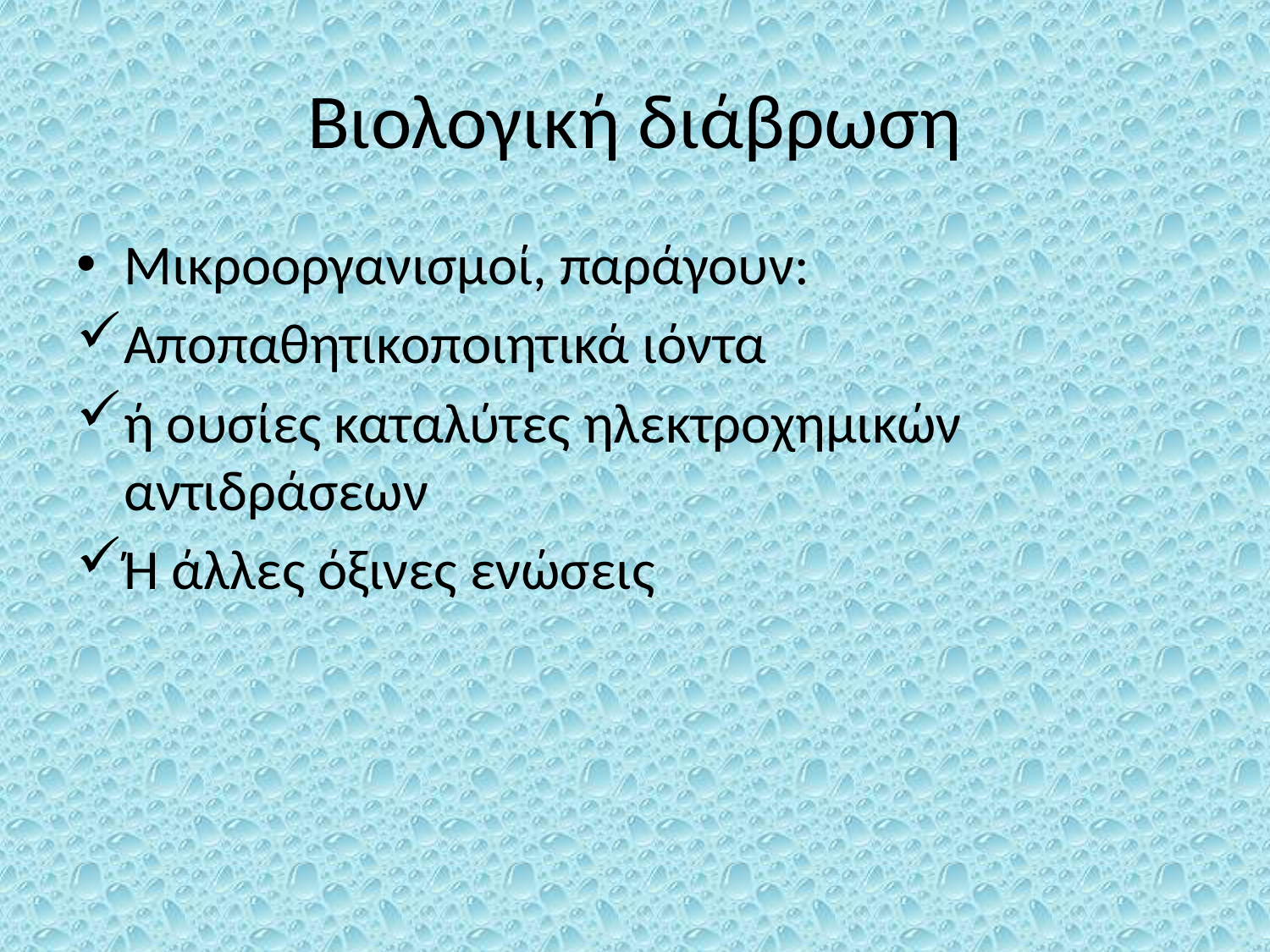

# Βιολογική διάβρωση
Μικροοργανισμοί, παράγουν:
Αποπαθητικοποιητικά ιόντα
ή ουσίες καταλύτες ηλεκτροχημικών αντιδράσεων
Ή άλλες όξινες ενώσεις